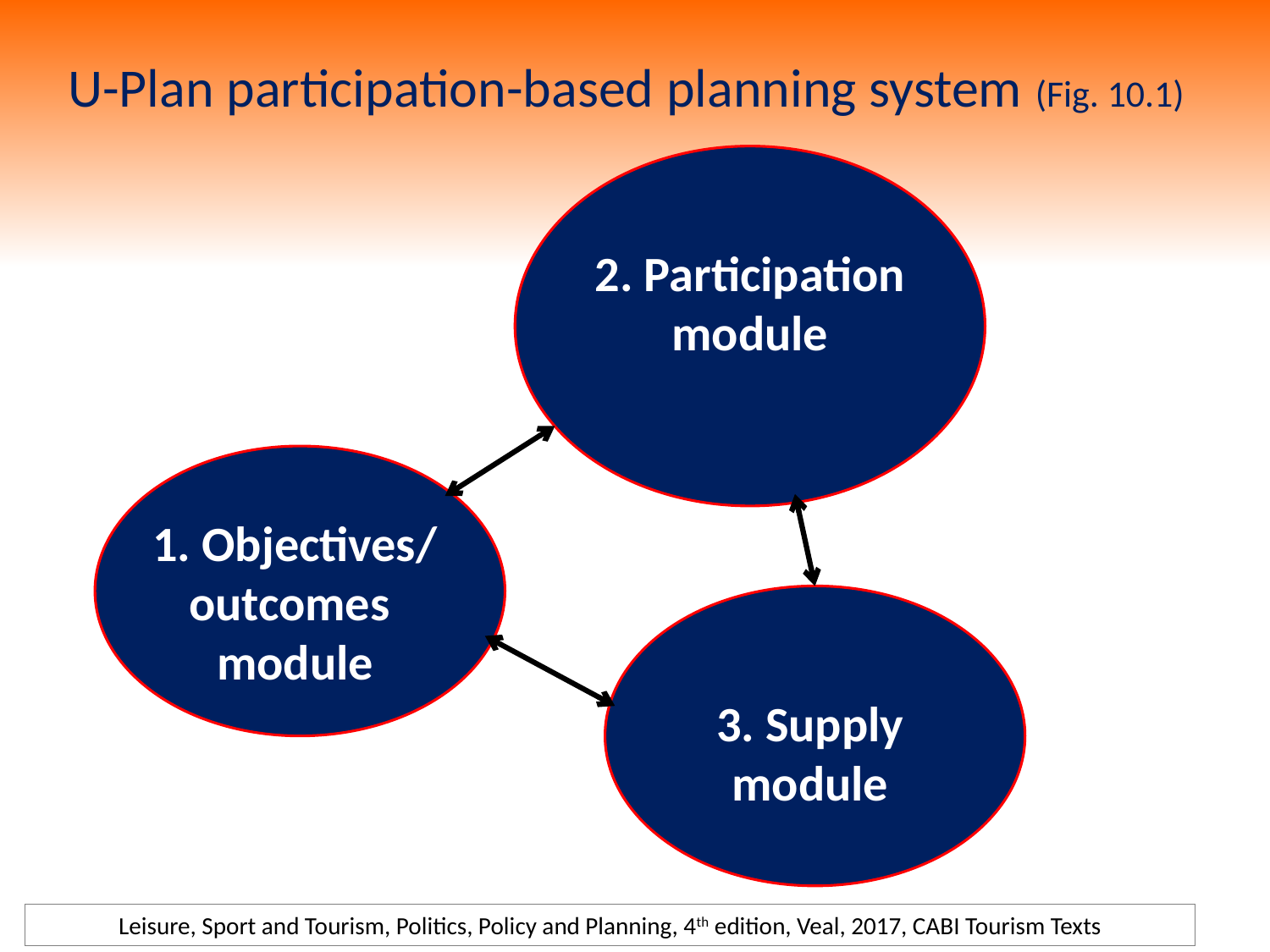

# U-Plan participation-based planning system (Fig. 10.1)

2. Participation module

1. Objectives/ outcomes  module

3. Supply module
Leisure, Sport and Tourism, Politics, Policy and Planning, 4th edition, Veal, 2017, CABI Tourism Texts